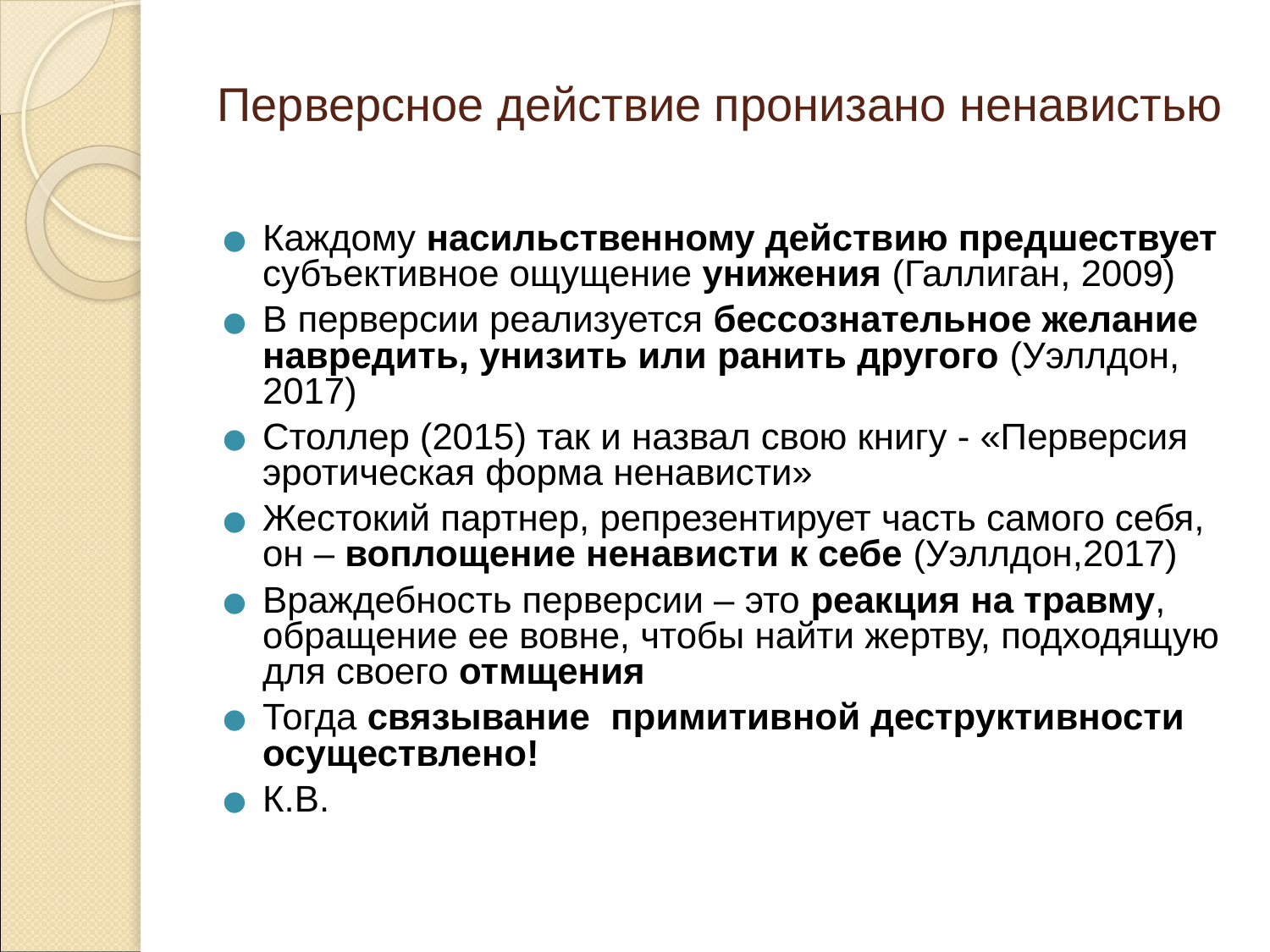

# Перверсное действие пронизано ненавистью
Каждому насильственному действию предшествует субъективное ощущение унижения (Галлиган, 2009)
В перверсии реализуется бессознательное желание навредить, унизить или ранить другого (Уэллдон, 2017)
Столлер (2015) так и назвал свою книгу - «Перверсия эротическая форма ненависти»
Жестокий партнер, репрезентирует часть самого себя, он – воплощение ненависти к себе (Уэллдон,2017)
Враждебность перверсии – это реакция на травму, обращение ее вовне, чтобы найти жертву, подходящую для своего отмщения
Тогда связывание  примитивной деструктивности осуществлено!
К.В.